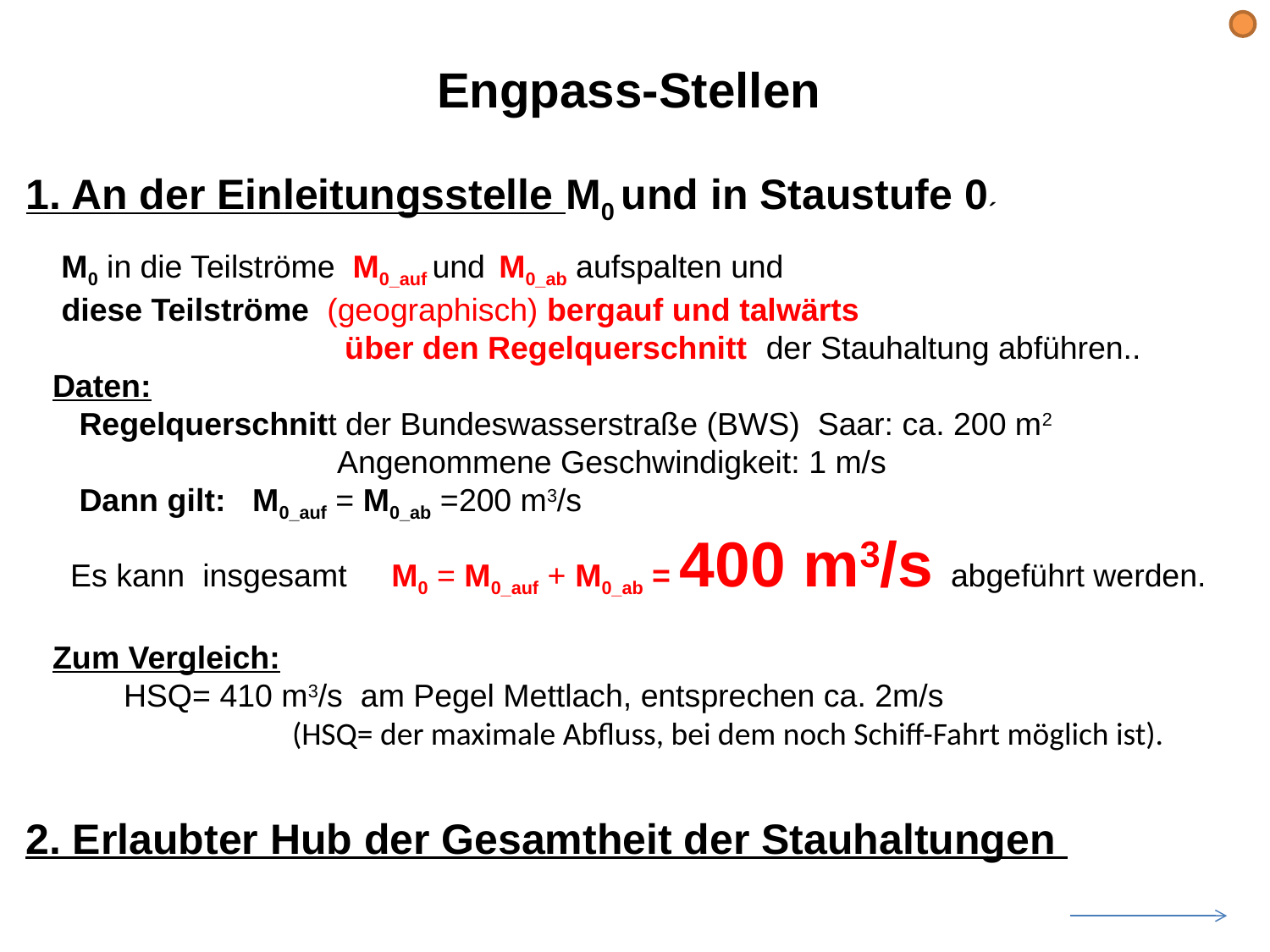

Engpass-Stellen
1. An der Einleitungsstelle M0 und in Staustufe 0´
    M0 in die Teilströme  M0_auf und  M0_ab aufspalten und
    diese Teilströme  (geographisch) bergauf und talwärts
                                    über den Regelquerschnitt  der Stauhaltung abführen..
   Daten:
      Regelquerschnitt der Bundeswasserstraße (BWS)  Saar: ca. 200 m2
                                   Angenommene Geschwindigkeit: 1 m/s
      Dann gilt:   M0_auf = M0_ab =200 m3/s
     Es kann  insgesamt     M0 = M0_auf + M0_ab = 400 m3/s abgeführt werden.

   Zum Vergleich:
           HSQ= 410 m3/s  am Pegel Mettlach, entsprechen ca. 2m/s
                                     (HSQ= der maximale Abfluss, bei dem noch Schiff-Fahrt möglich ist).
2. Erlaubter Hub der Gesamtheit der Stauhaltungen